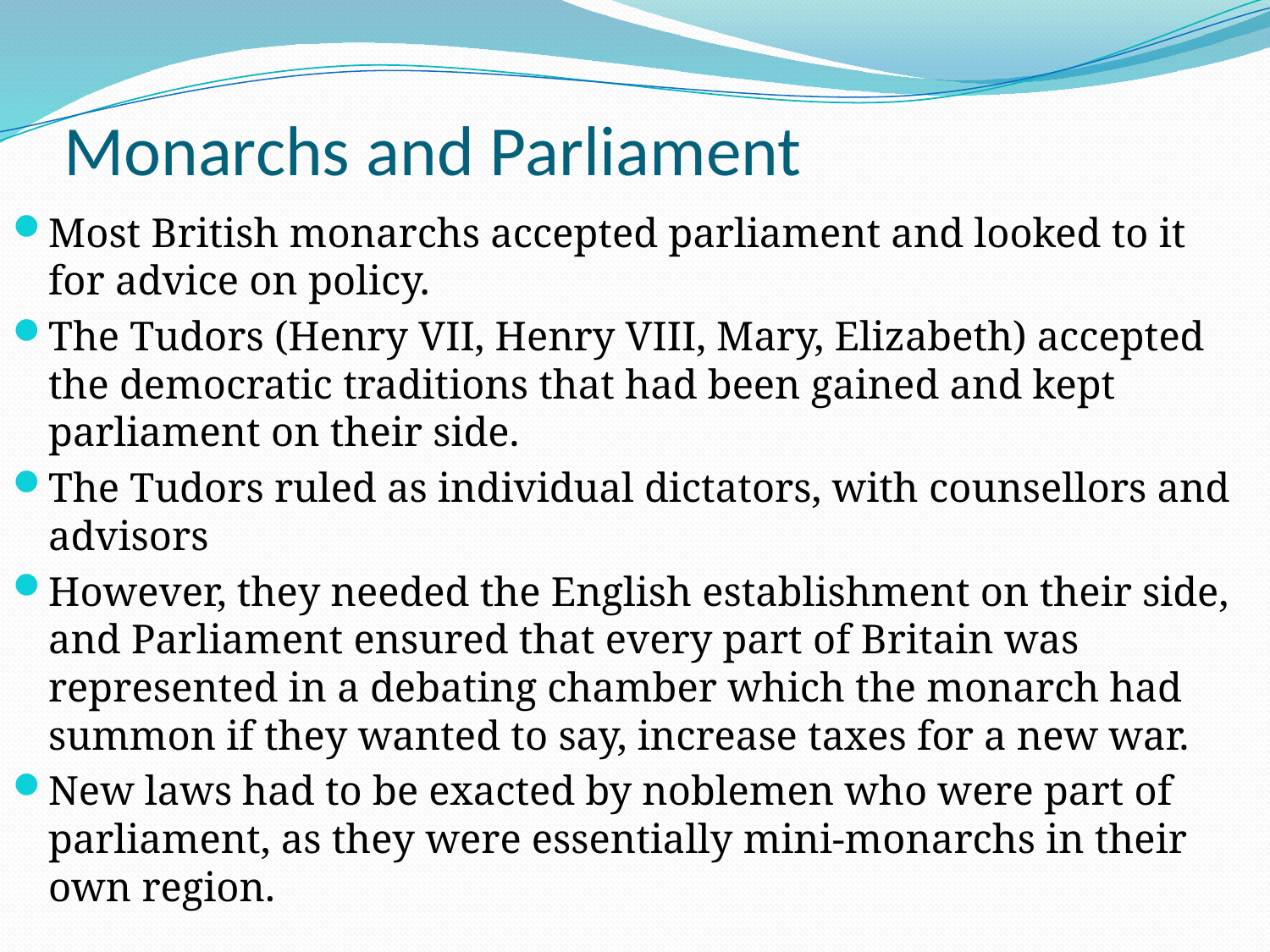

# Monarchs and Parliament
Most British monarchs accepted parliament and looked to it for advice on policy.
The Tudors (Henry VII, Henry VIII, Mary, Elizabeth) accepted the democratic traditions that had been gained and kept parliament on their side.
The Tudors ruled as individual dictators, with counsellors and advisors
However, they needed the English establishment on their side, and Parliament ensured that every part of Britain was represented in a debating chamber which the monarch had summon if they wanted to say, increase taxes for a new war.
New laws had to be exacted by noblemen who were part of parliament, as they were essentially mini-monarchs in their own region.